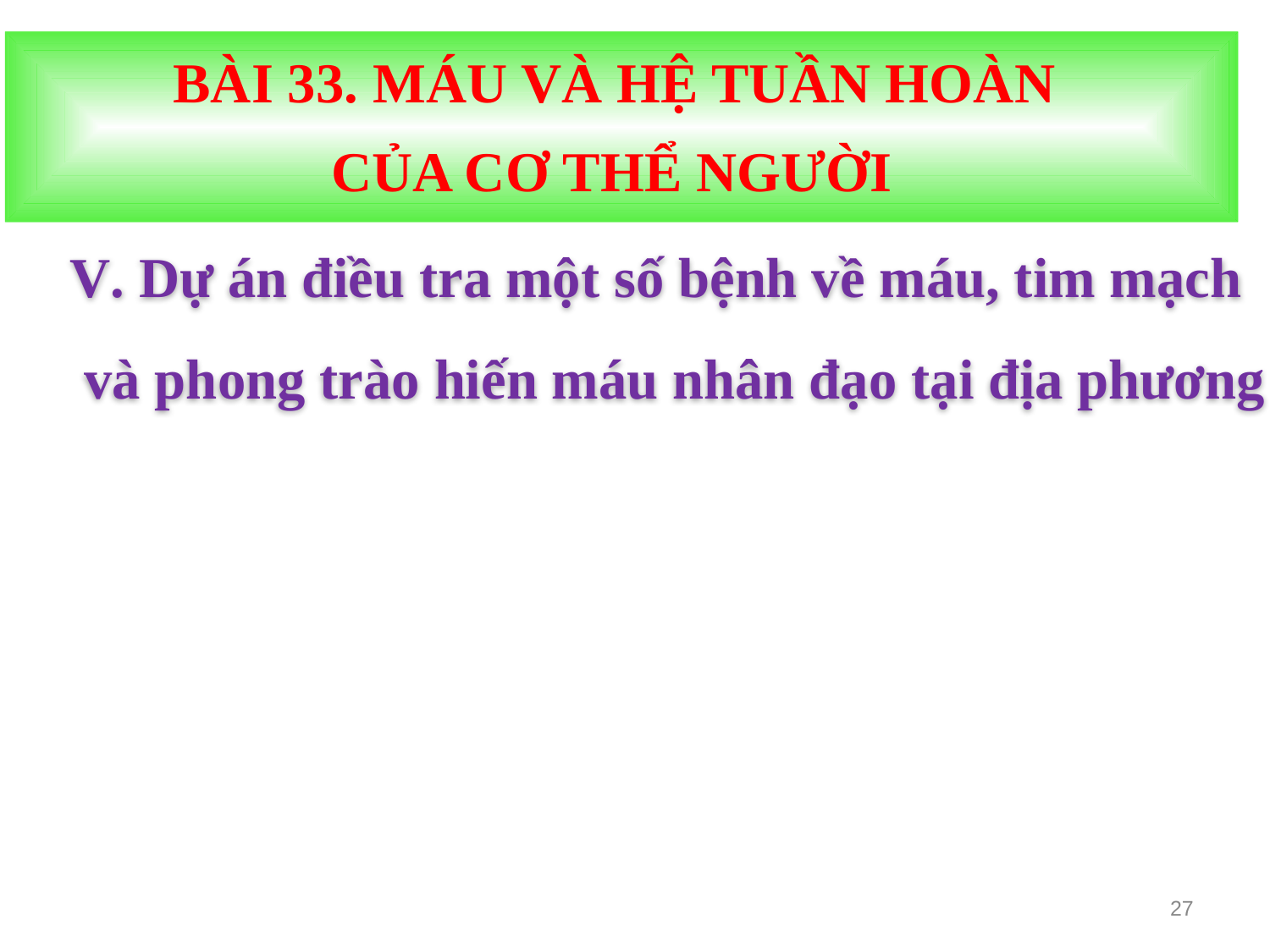

BÀI 33. MÁU VÀ HỆ TUẦN HOÀN
CỦA CƠ THỂ NGƯỜI
V. Dự án điều tra một số bệnh về máu, tim mạch
 và phong trào hiến máu nhân đạo tại địa phương

27